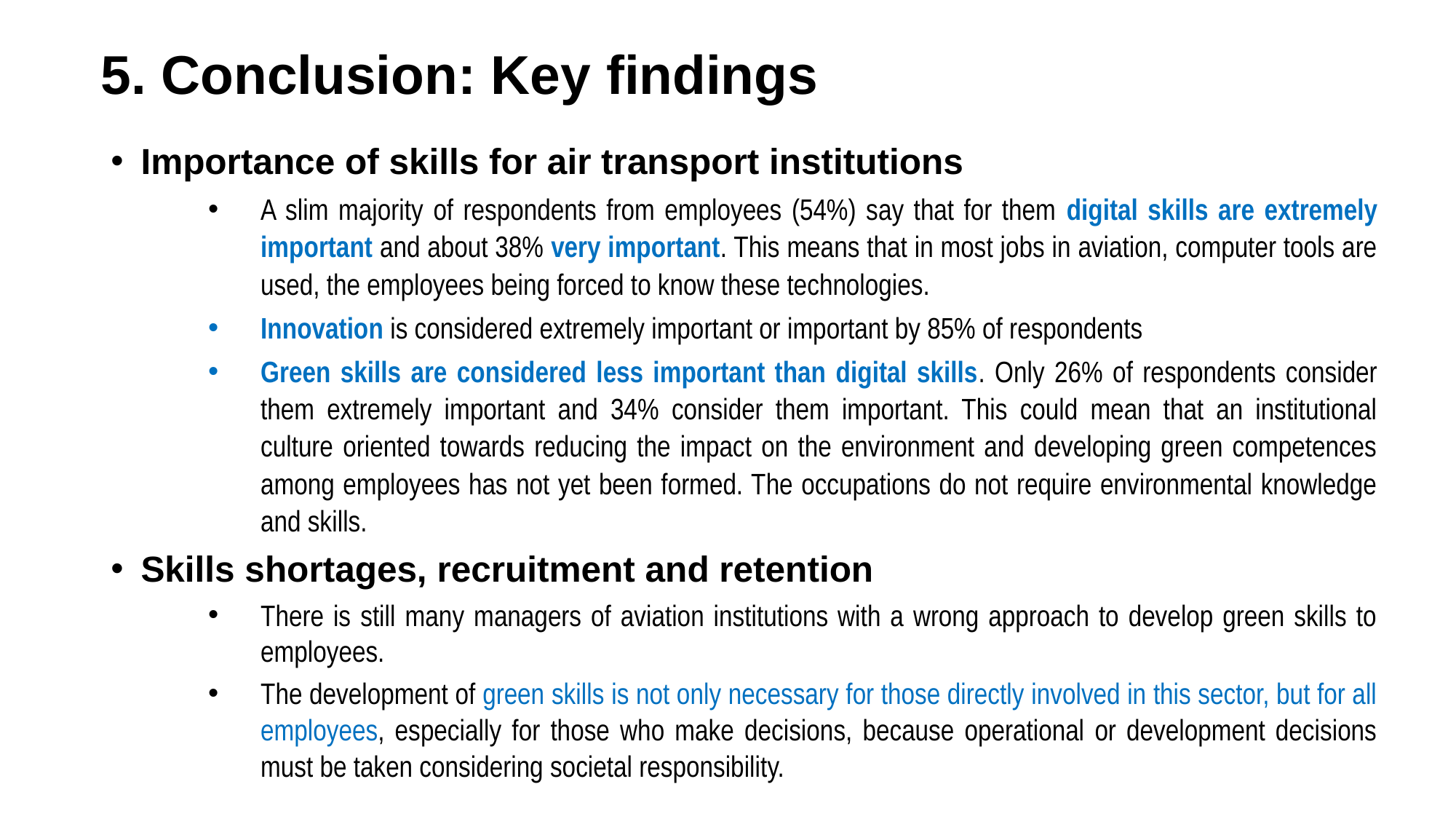

# 5. Conclusion: Key findings
Importance of skills for air transport institutions
A slim majority of respondents from employees (54%) say that for them digital skills are extremely important and about 38% very important. This means that in most jobs in aviation, computer tools are used, the employees being forced to know these technologies.
Innovation is considered extremely important or important by 85% of respondents
Green skills are considered less important than digital skills. Only 26% of respondents consider them extremely important and 34% consider them important. This could mean that an institutional culture oriented towards reducing the impact on the environment and developing green competences among employees has not yet been formed. The occupations do not require environmental knowledge and skills.
Skills shortages, recruitment and retention
There is still many managers of aviation institutions with a wrong approach to develop green skills to employees.
The development of green skills is not only necessary for those directly involved in this sector, but for all employees, especially for those who make decisions, because operational or development decisions must be taken considering societal responsibility.